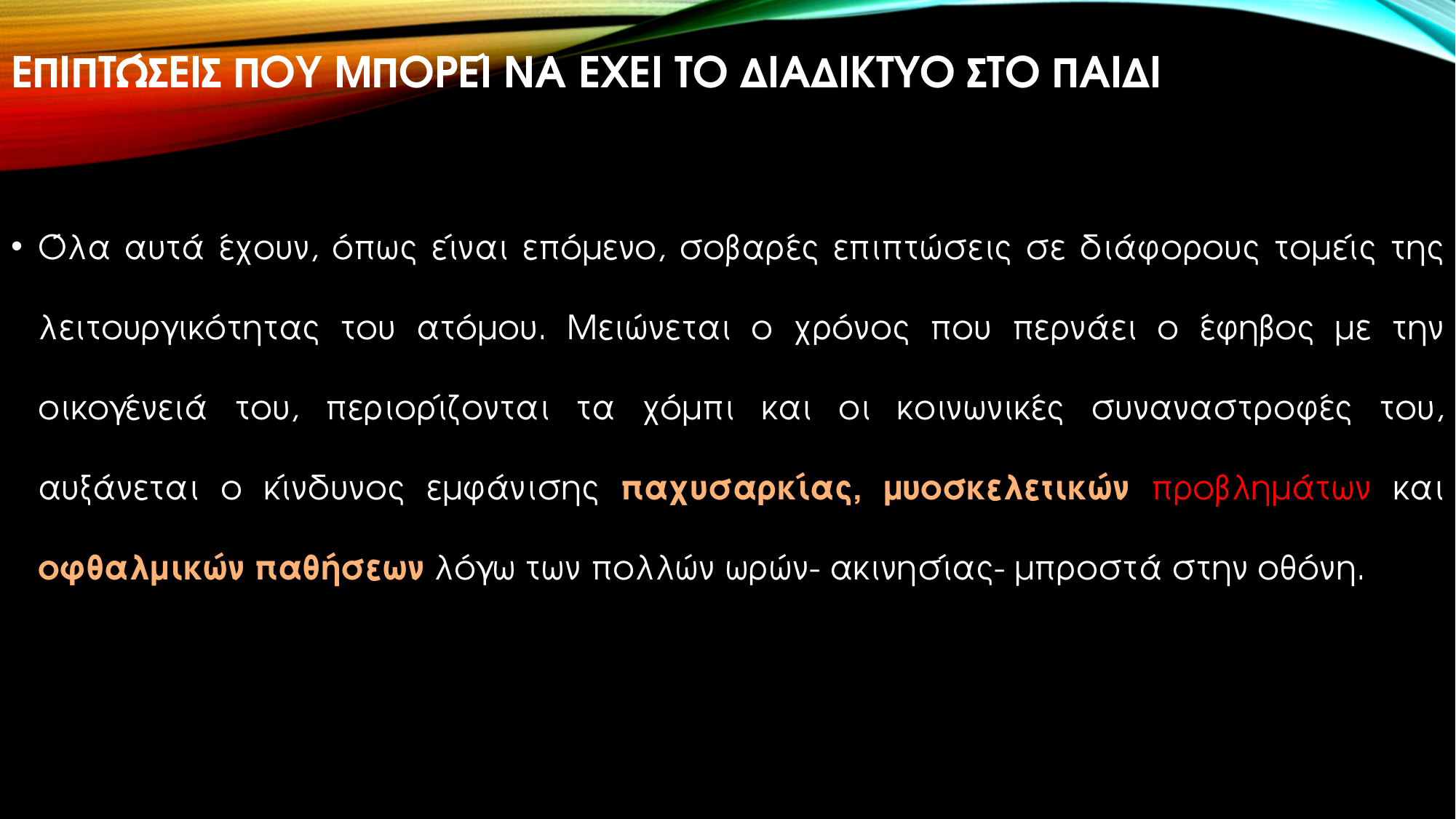

# Επιπτώσεις που μπορεί να Eχει το διαδIκτυο στο παιδI

Όλα αυτά έχουν, όπως είναι επόμενο, σοβαρές επιπτώσεις σε διάφορους τομείς της λειτουργικότητας του ατόμου. Μειώνεται ο χρόνος που περνάει ο έφηβος με την οικογένειά του, περιορίζονται τα χόμπι και οι κοινωνικές συναναστροφές του, αυξάνεται ο κίνδυνος εμφάνισης παχυσαρκίας, μυοσκελετικών προβλημάτων και οφθαλμικών παθήσεων λόγω των πολλών ωρών- ακινησίας- μπροστά στην οθόνη.